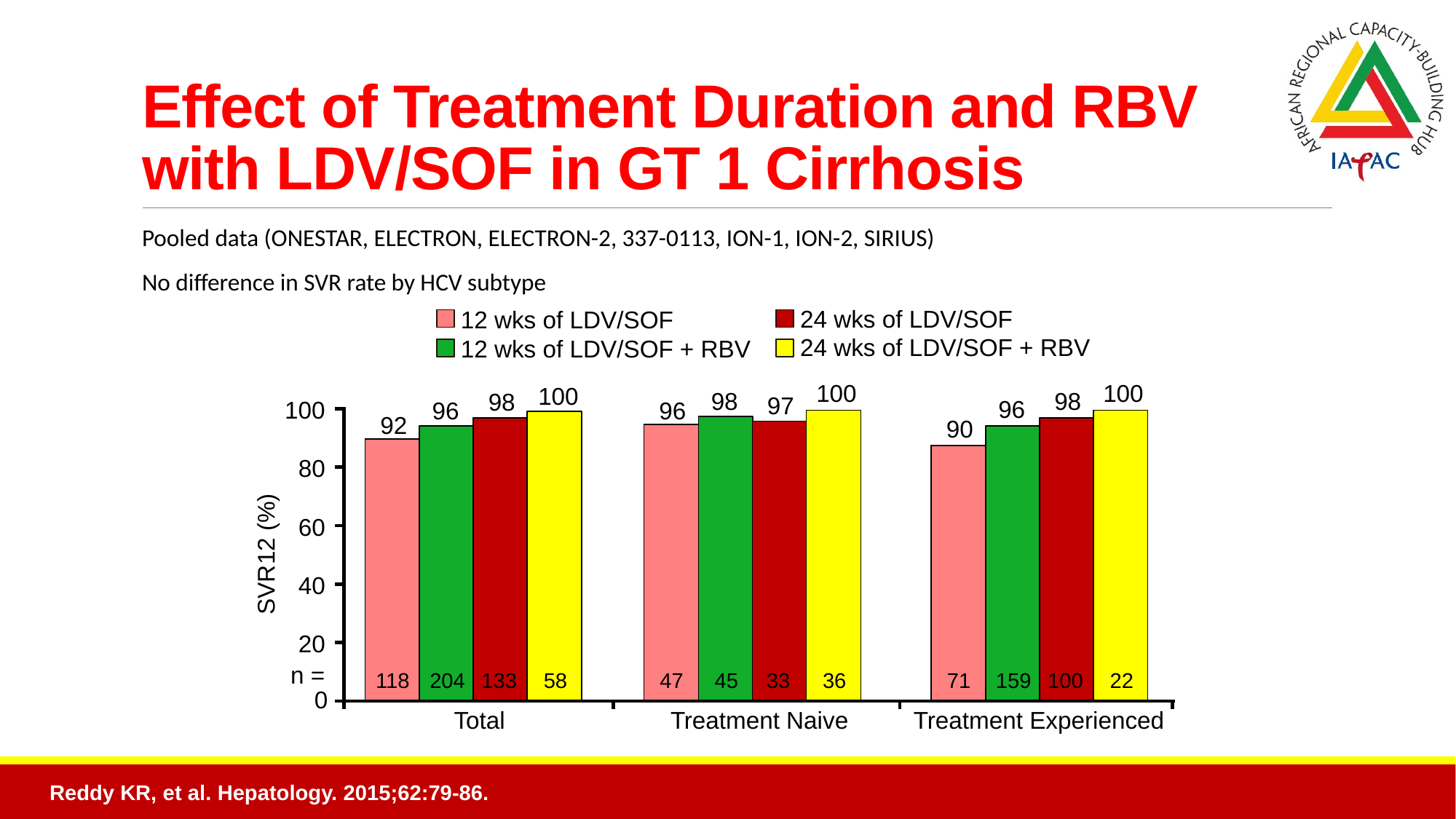

# Effect of Treatment Duration and RBV with LDV/SOF in GT 1 Cirrhosis
Pooled data (ONESTAR, ELECTRON, ELECTRON-2, 337-0113, ION-1, ION-2, SIRIUS)
No difference in SVR rate by HCV subtype

24 wks of LDV/SOF
24 wks of LDV/SOF + RBV
12 wks of LDV/SOF
12 wks of LDV/SOF + RBV

100
100
100
98
98
98
97
96
100
96
96
92
90

80
60
SVR12 (%)
40
20
n =
118
204
133
58
47
45
33
36
71
159
100
22
0
Total
Treatment Naive
Treatment Experienced
Reddy KR, et al. Hepatology. 2015;62:79-86.